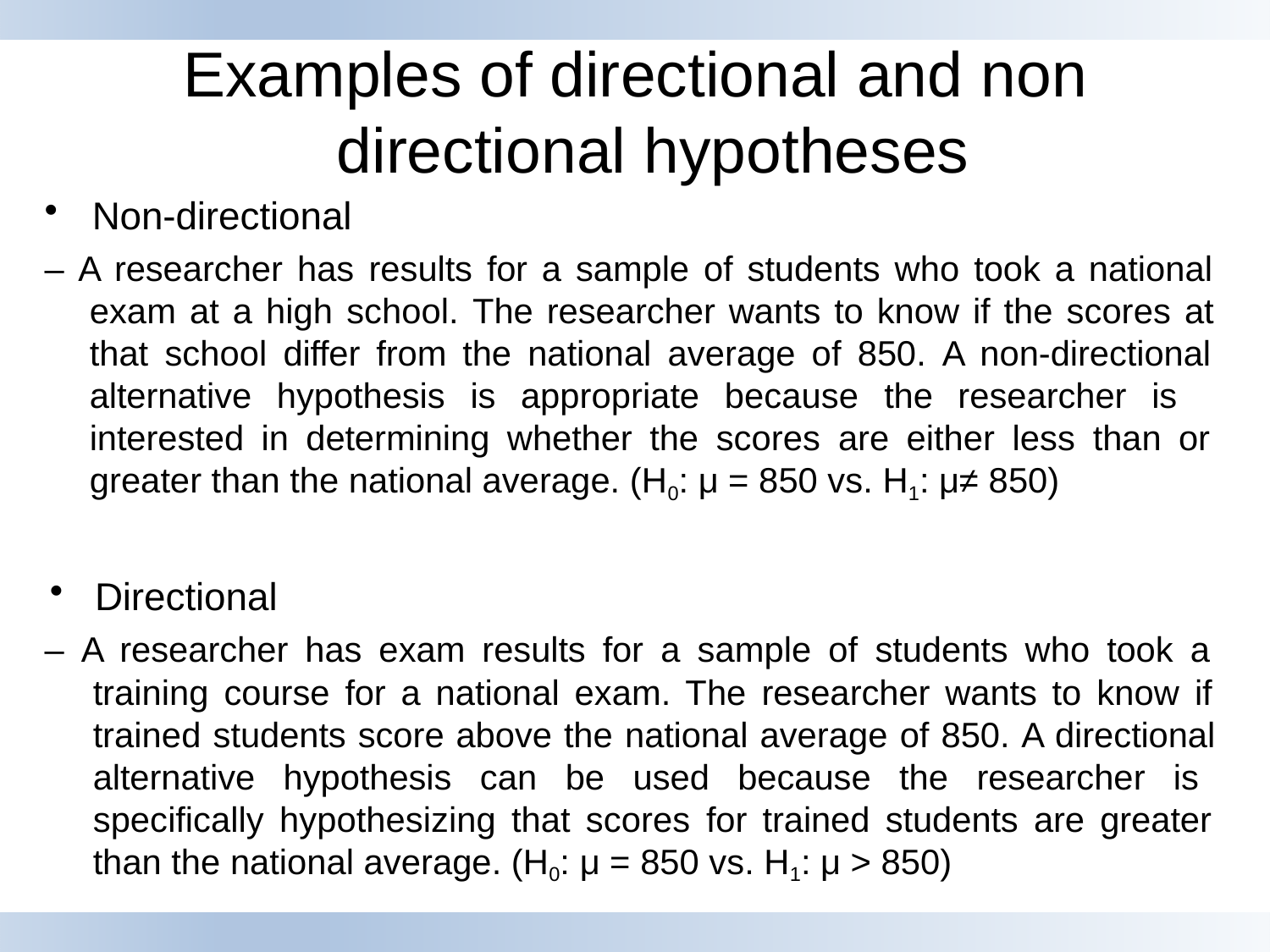

# Examples of directional and non  directional hypotheses
Non-directional
– A researcher has results for a sample of students who took a national  exam at a high school. The researcher wants to know if the scores at  that school differ from the national average of 850. A non-directional  alternative hypothesis is appropriate because the researcher is   interested in determining whether the scores are either less than or  greater than the national average. (H0: μ = 850 vs. H1: μ≠ 850)

Directional
– A researcher has exam results for a sample of students who took a  training course for a national exam. The researcher wants to know if  trained students score above the national average of 850. A directional  alternative hypothesis can be used because the researcher is  specifically hypothesizing that scores for trained students are greater  than the national average. (H0: μ = 850 vs. H1: μ > 850)